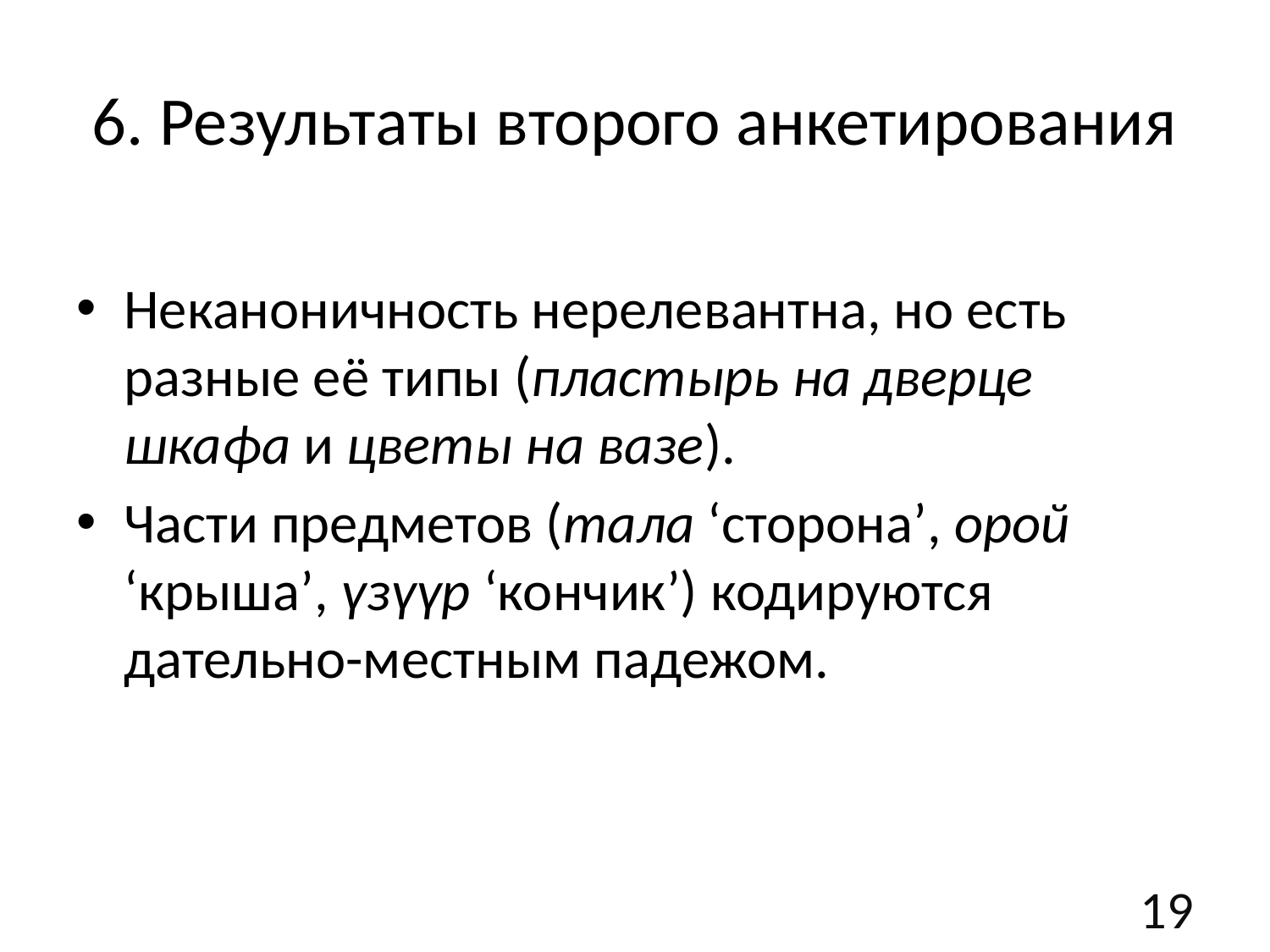

# 6. Результаты второго анкетирования
Неканоничность нерелевантна, но есть разные её типы (пластырь на дверце шкафа и цветы на вазе).
Части предметов (тала ‘сторона’, орой ‘крыша’, үзүүр ‘кончик’) кодируются дательно-местным падежом.

19